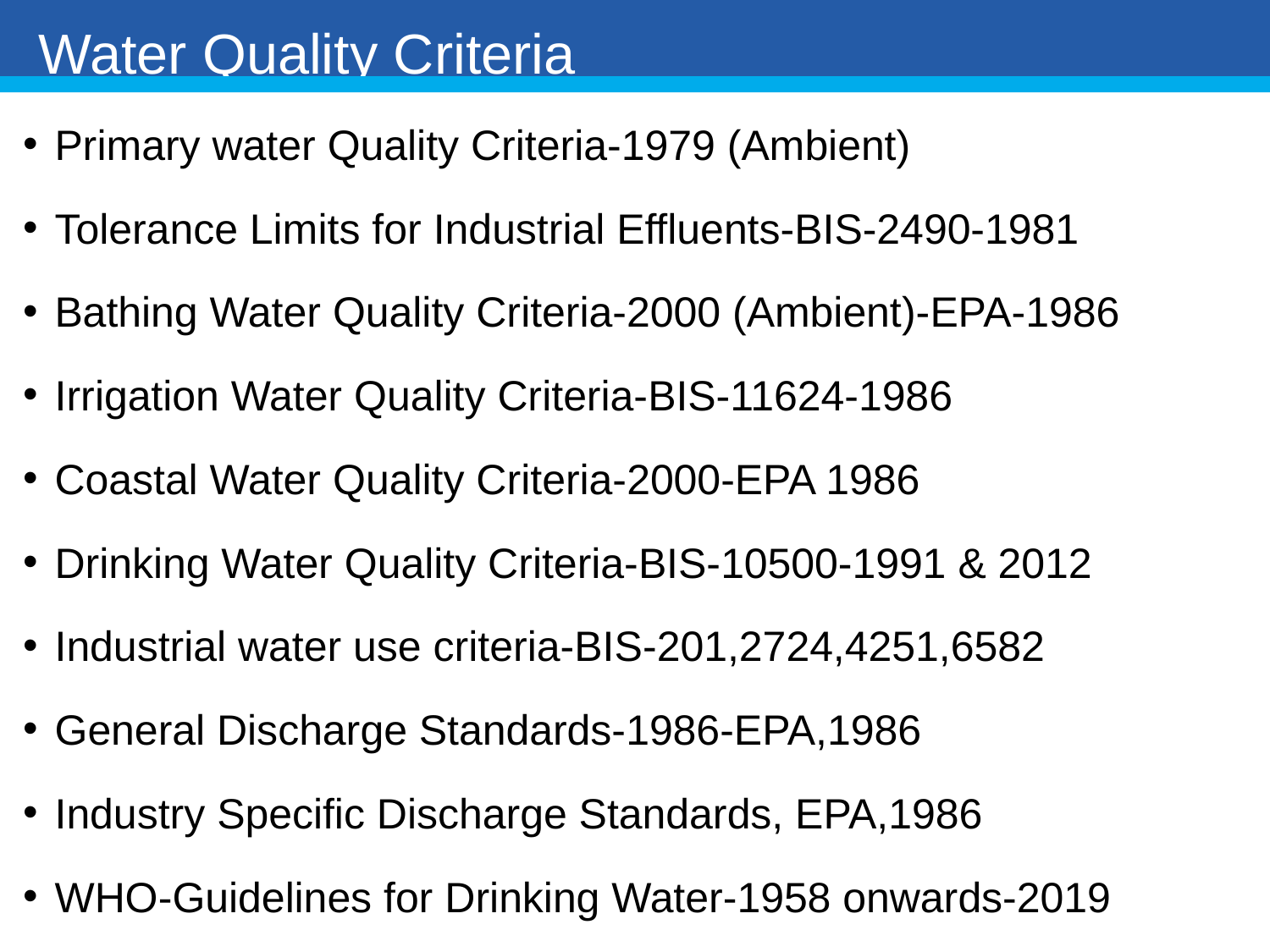

Water Quality Criteria

Primary water Quality Criteria-1979 (Ambient)
Tolerance Limits for Industrial Effluents-BIS-2490-1981
Bathing Water Quality Criteria-2000 (Ambient)-EPA-1986
Irrigation Water Quality Criteria-BIS-11624-1986
Coastal Water Quality Criteria-2000-EPA 1986
Drinking Water Quality Criteria-BIS-10500-1991 & 2012
Industrial water use criteria-BIS-201,2724,4251,6582
General Discharge Standards-1986-EPA,1986
Industry Specific Discharge Standards, EPA,1986
WHO-Guidelines for Drinking Water-1958 onwards-2019